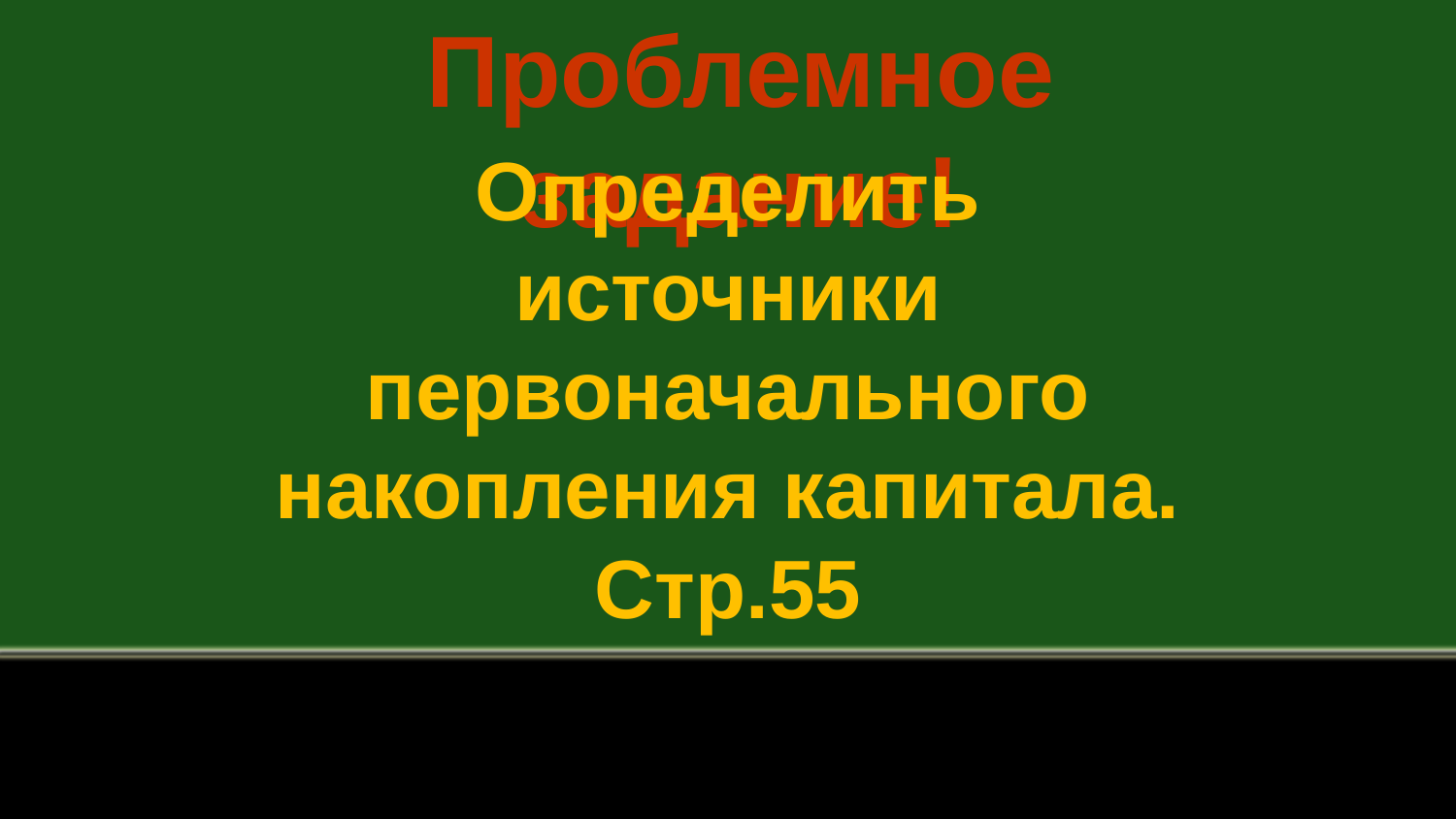

Проблемное задание!
Определить источники
первоначального
накопления капитала.
Стр.55